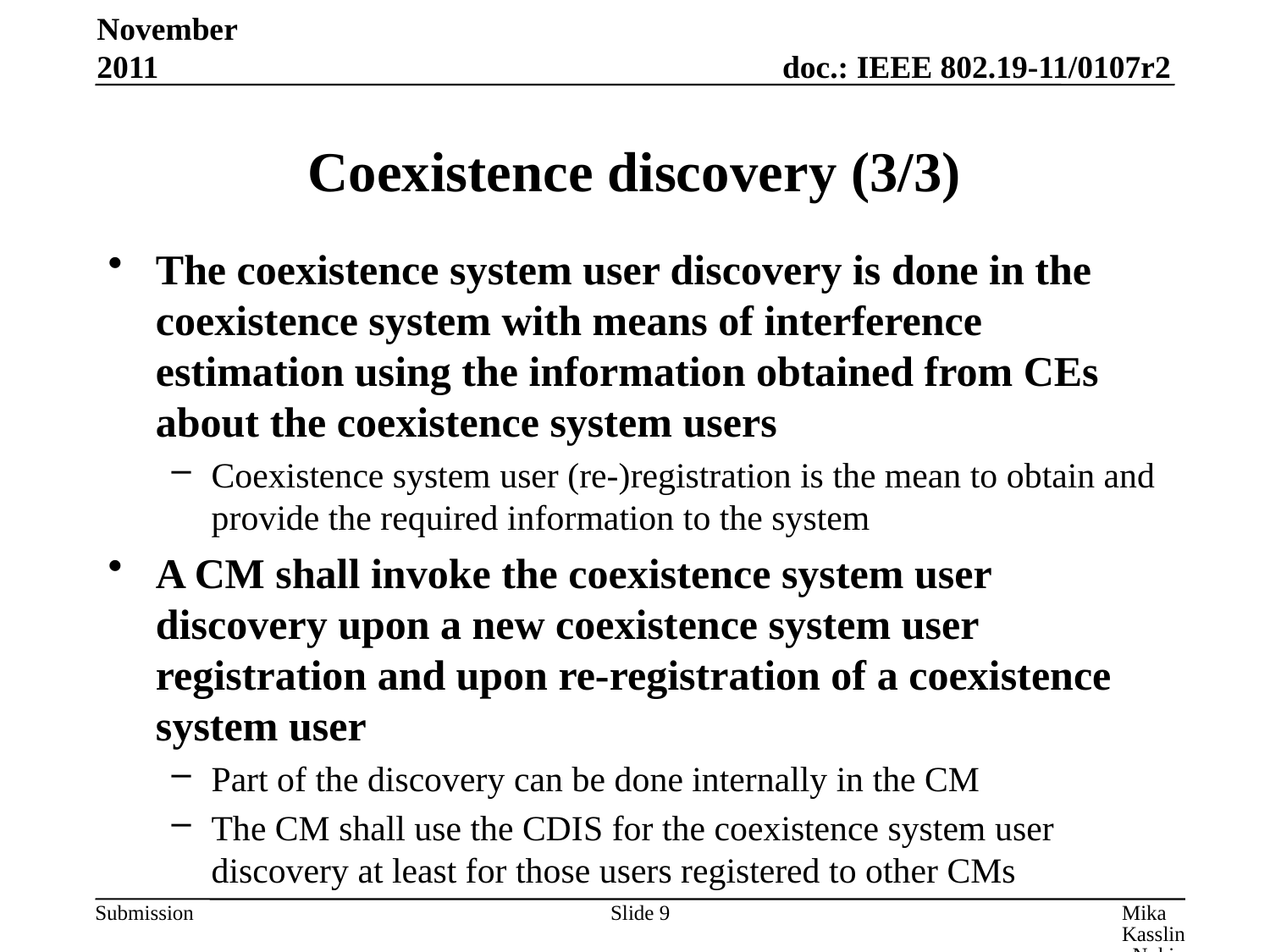

November 2011
# Coexistence discovery (3/3)
The coexistence system user discovery is done in the coexistence system with means of interference estimation using the information obtained from CEs about the coexistence system users
Coexistence system user (re-)registration is the mean to obtain and provide the required information to the system
A CM shall invoke the coexistence system user discovery upon a new coexistence system user registration and upon re-registration of a coexistence system user
Part of the discovery can be done internally in the CM
The CM shall use the CDIS for the coexistence system user discovery at least for those users registered to other CMs
Slide 9
Mika Kasslin, Nokia